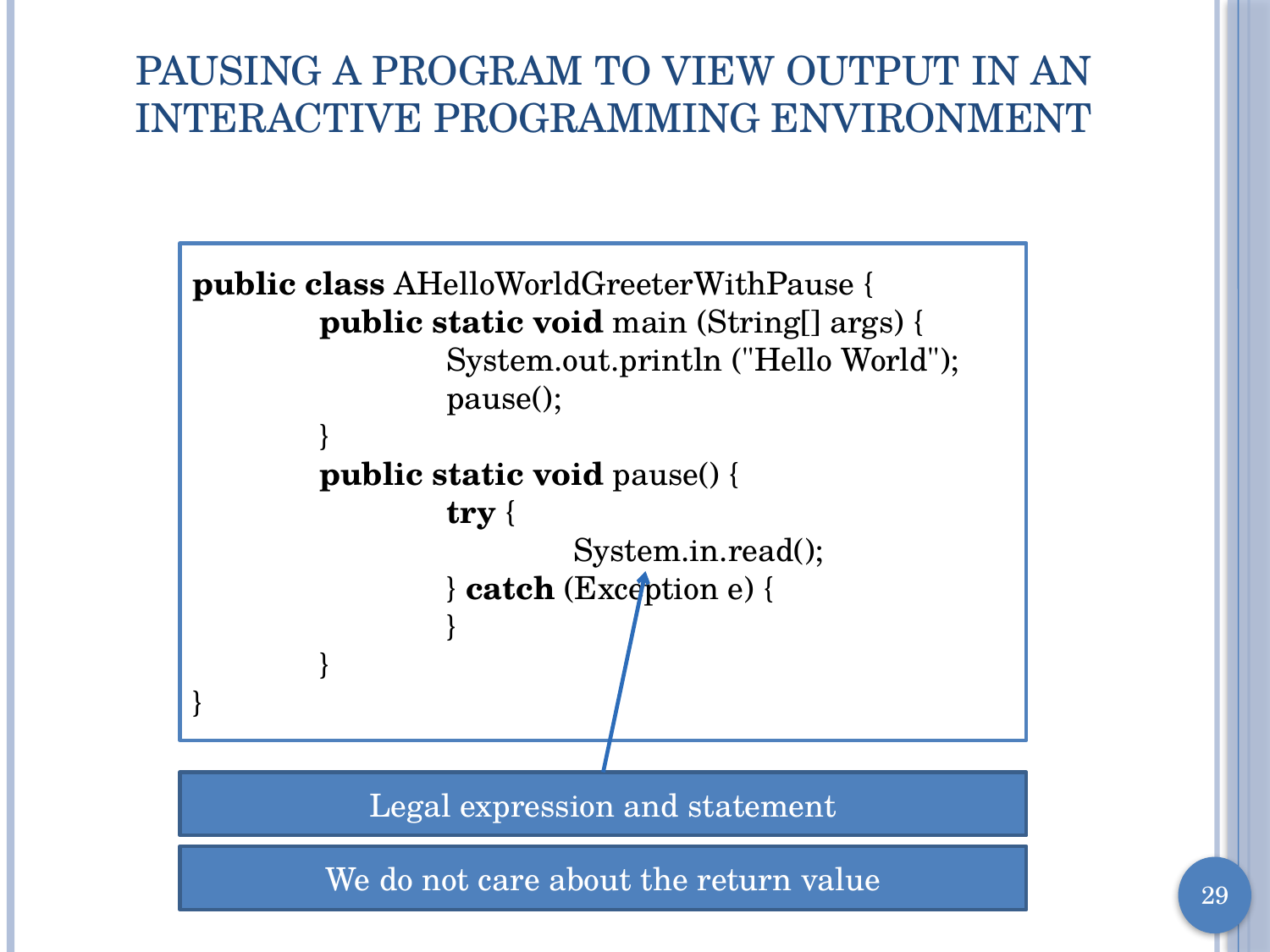

# Pausing a Program to View Output in an Interactive Programming Environment
public class AHelloWorldGreeterWithPause {
    	public static void main (String[] args) {
        		System.out.println ("Hello World");
		pause();
    	}
	public static void pause() {
		try {
			System.in.read();
		} catch (Exception e) {
		}
	}
}
Legal expression and statement
We do not care about the return value